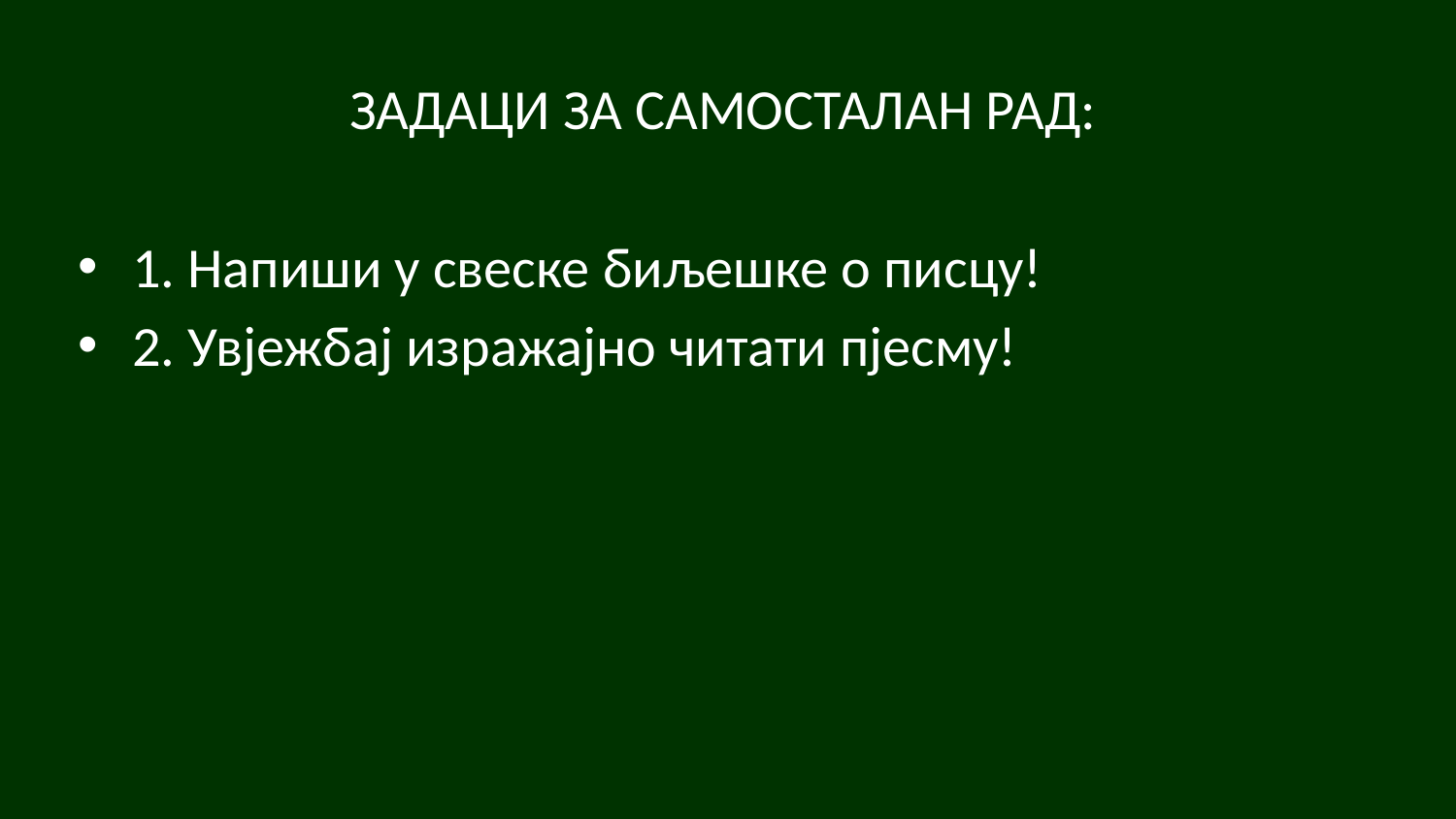

ЗАДАЦИ ЗА САМОСТАЛАН РАД:

1. Напиши у свеске биљешке о писцу!
2. Увјежбај изражајно читати пјесму!